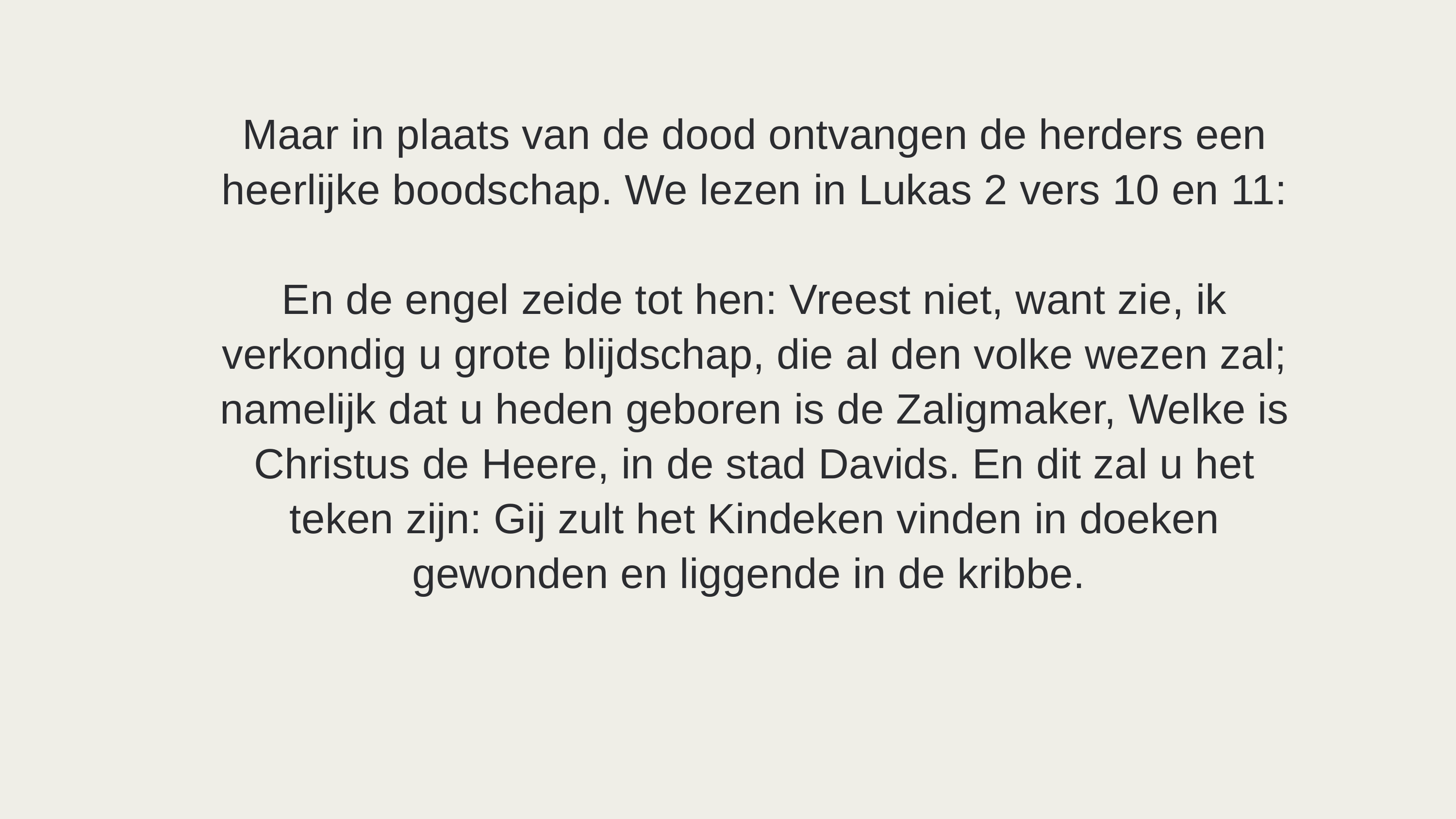

Maar in plaats van de dood ontvangen de herders een heerlijke boodschap. We lezen in Lukas 2 vers 10 en 11:

En de engel zeide tot hen: Vreest niet, want zie, ik verkondig u grote blijdschap, die al den volke wezen zal; namelijk dat u heden geboren is de Zaligmaker, Welke is Christus de Heere, in de stad Davids. En dit zal u het teken zijn: Gij zult het Kindeken vinden in doeken gewonden en liggende in de kribbe.